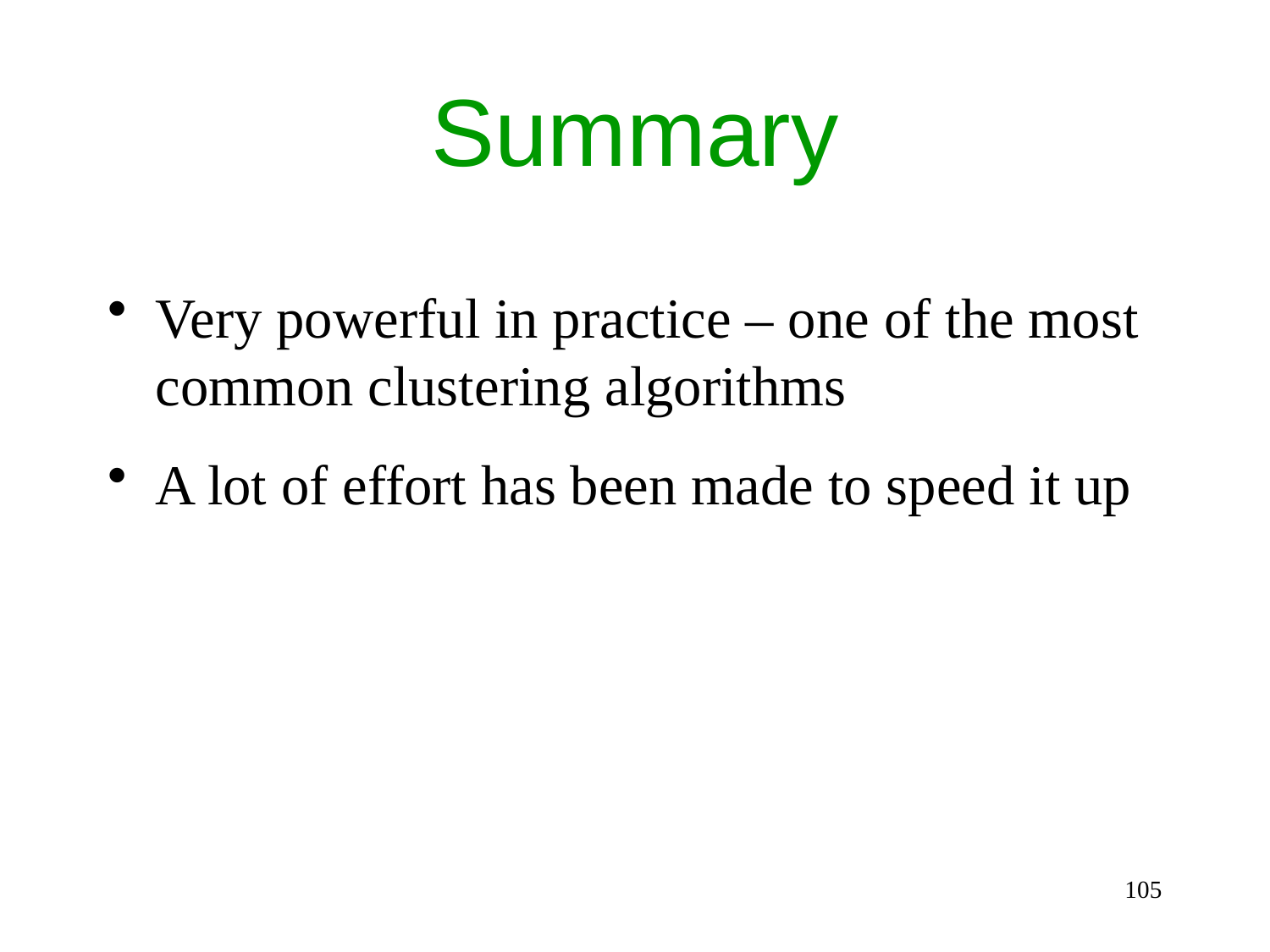

# Summary
Very powerful in practice – one of the most common clustering algorithms
A lot of effort has been made to speed it up
105